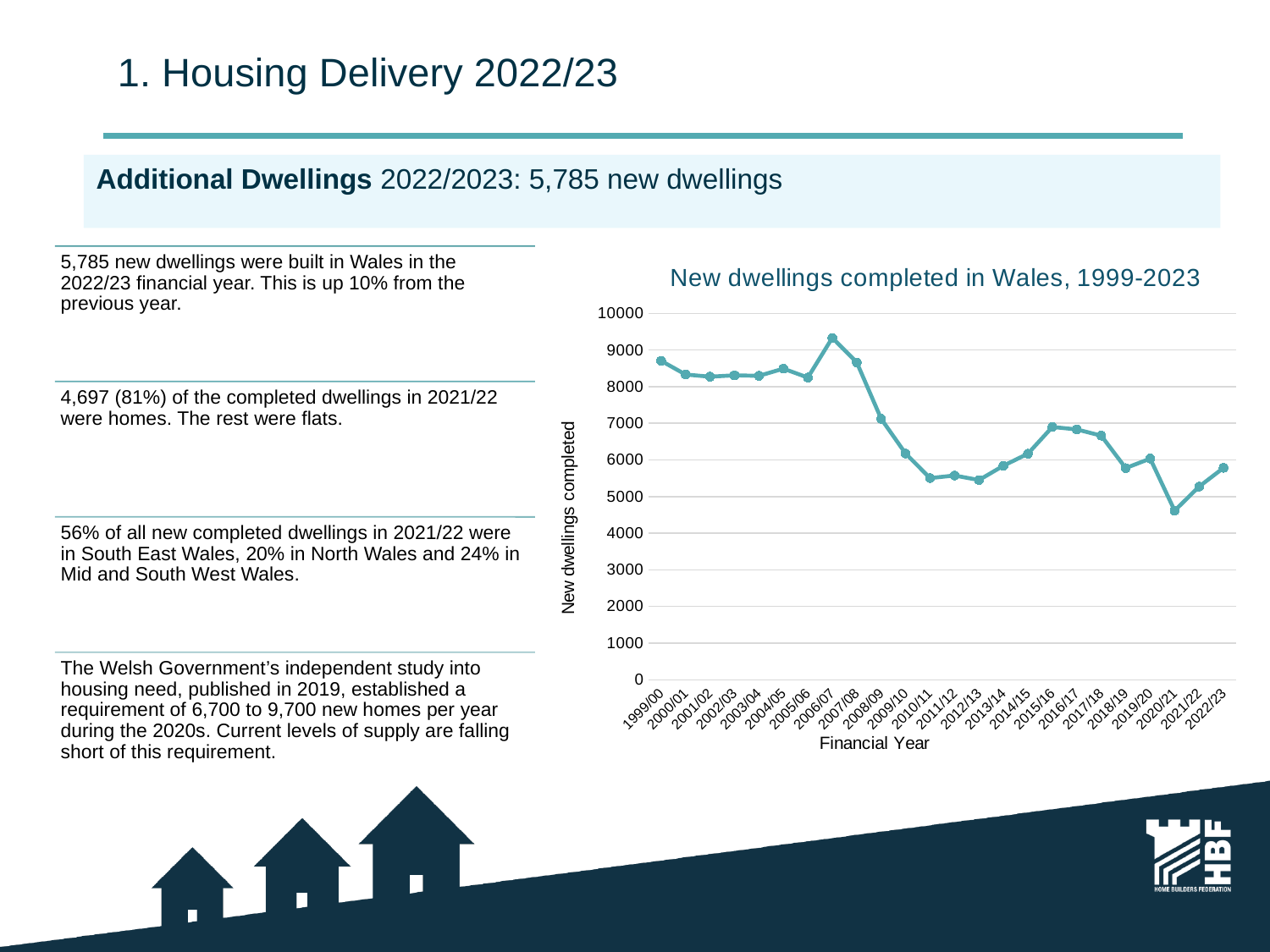

# 1. Housing Delivery 2022/23
Additional Dwellings 2022/2023: 5,785 new dwellings
5,785 new dwellings were built in Wales in the 2022/23 financial year. This is up 10% from the previous year.
4,697 (81%) of the completed dwellings in 2021/22 were homes. The rest were flats.
56% of all new completed dwellings in 2021/22 were in South East Wales, 20% in North Wales and 24% in Mid and South West Wales.

The Welsh Government’s independent study into housing need, published in 2019, established a requirement of 6,700 to 9,700 new homes per year during the 2020s. Current levels of supply are falling short of this requirement.

### Chart: New dwellings completed in Wales, 1999-2023

| Category |  |
|---|---|
| 1999/00 | 8706.0 |
| 2000/01 | 8333.0 |
| 2001/02 | 8273.0 |
| 2002/03 | 8310.0 |
| 2003/04 | 8296.0 |
| 2004/05 | 8492.0 |
| 2005/06 | 8249.0 |
| 2006/07 | 9334.0 |
| 2007/08 | 8664.0 |
| 2008/09 | 7121.0 |
| 2009/10 | 6174.0 |
| 2010/11 | 5505.0 |
| 2011/12 | 5575.0 |
| 2012/13 | 5451.0 |
| 2013/14 | 5843.0 |
| 2014/15 | 6170.0 |
| 2015/16 | 6900.0 |
| 2016/17 | 6833.0 |
| 2017/18 | 6663.0 |
| 2018/19 | 5777.0 |
| 2019/20 | 6037.0 |
| 2020/21 | 4616.0 |
| 2021/22 | 5273.0 |
| 2022/23 | 5785.0 |